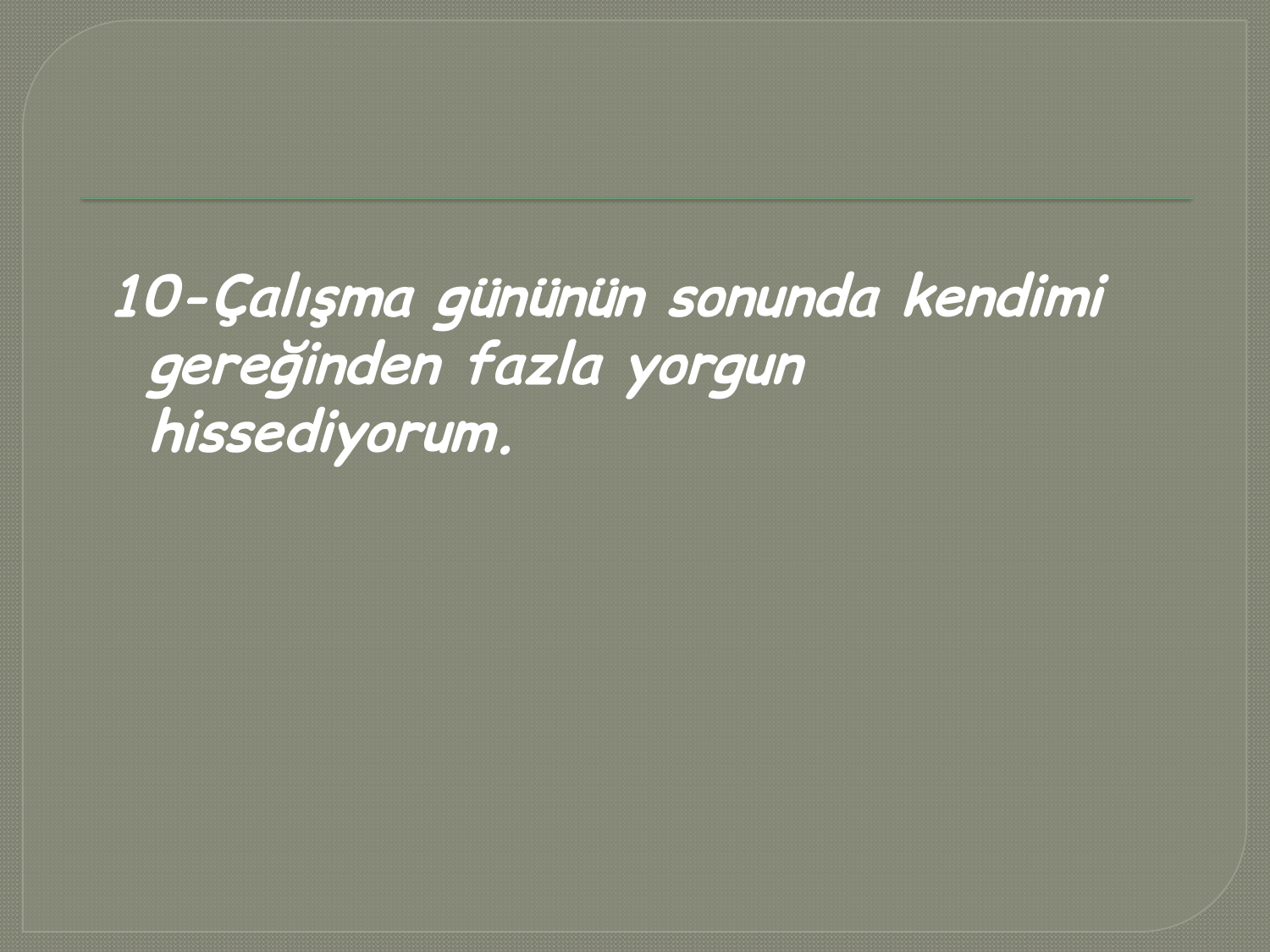

10-Çalışma gününün sonunda kendimi gereğinden fazla yorgun hissediyorum.